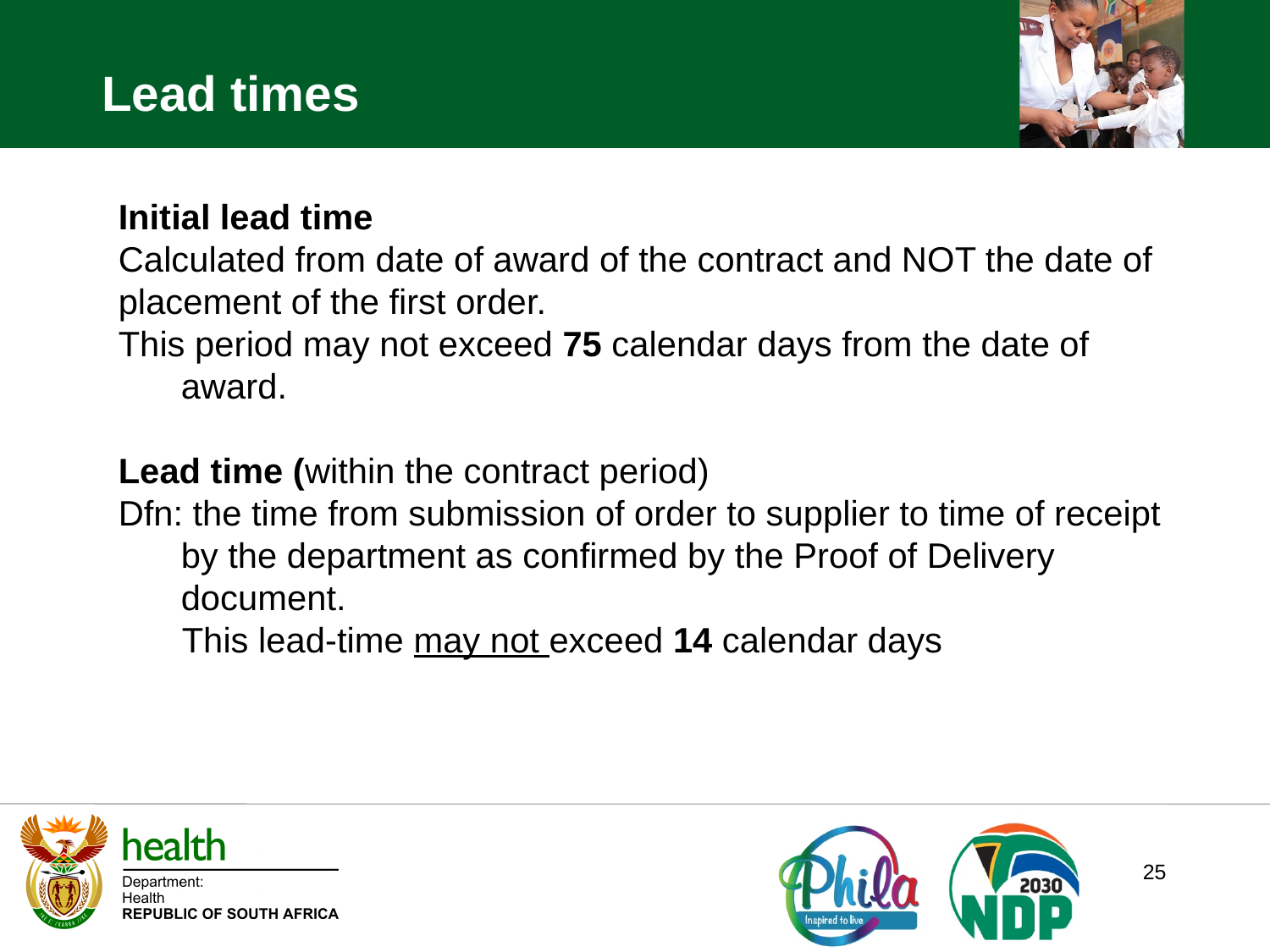

Lead times
Initial lead time
Calculated from date of award of the contract and NOT the date of placement of the first order.
This period may not exceed 75 calendar days from the date of award.

Lead time (within the contract period)
Dfn: the time from submission of order to supplier to time of receipt by the department as confirmed by the Proof of Delivery document.
This lead-time may not exceed 14 calendar days

25